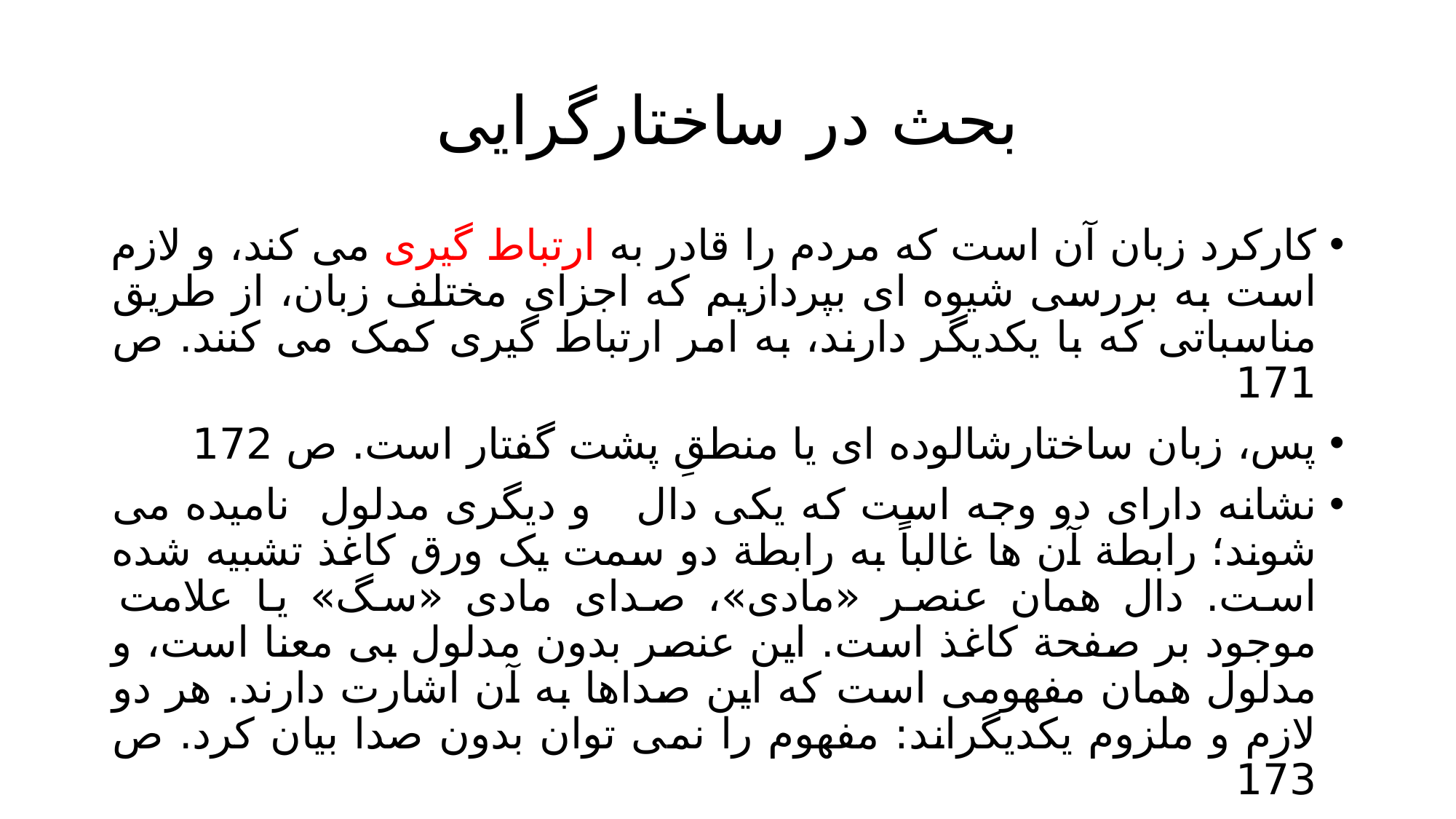

# بحث در ساختارگرایی
کارکرد زبان آن است که مردم را قادر به ارتباط گیری می کند، و لازم است به بررسی شیوه ای بپردازیم که اجزای مختلف زبان، از طریق مناسباتی که با یکدیگر دارند، به امر ارتباط گیری کمک می کنند. ص 171
پس، زبان ساختارشالوده ای یا منطقِ پشت گفتار است. ص 172
نشانه دارای دو وجه است که یکی دال   و دیگری مدلول  نامیده می شوند؛ رابطة آن ها غالباً به رابطة دو سمت یک ورق کاغذ تشبیه شده است. دال همان عنصر «مادی»، صدای مادی «سگ» یا علامت موجود بر صفحة کاغذ است. این عنصر بدون مدلول بی معنا است، و مدلول همان مفهومی است که این صداها به آن اشارت دارند. هر دو لازم و ملزوم یکدیگراند: مفهوم را نمی توان بدون صدا بیان کرد. ص 173